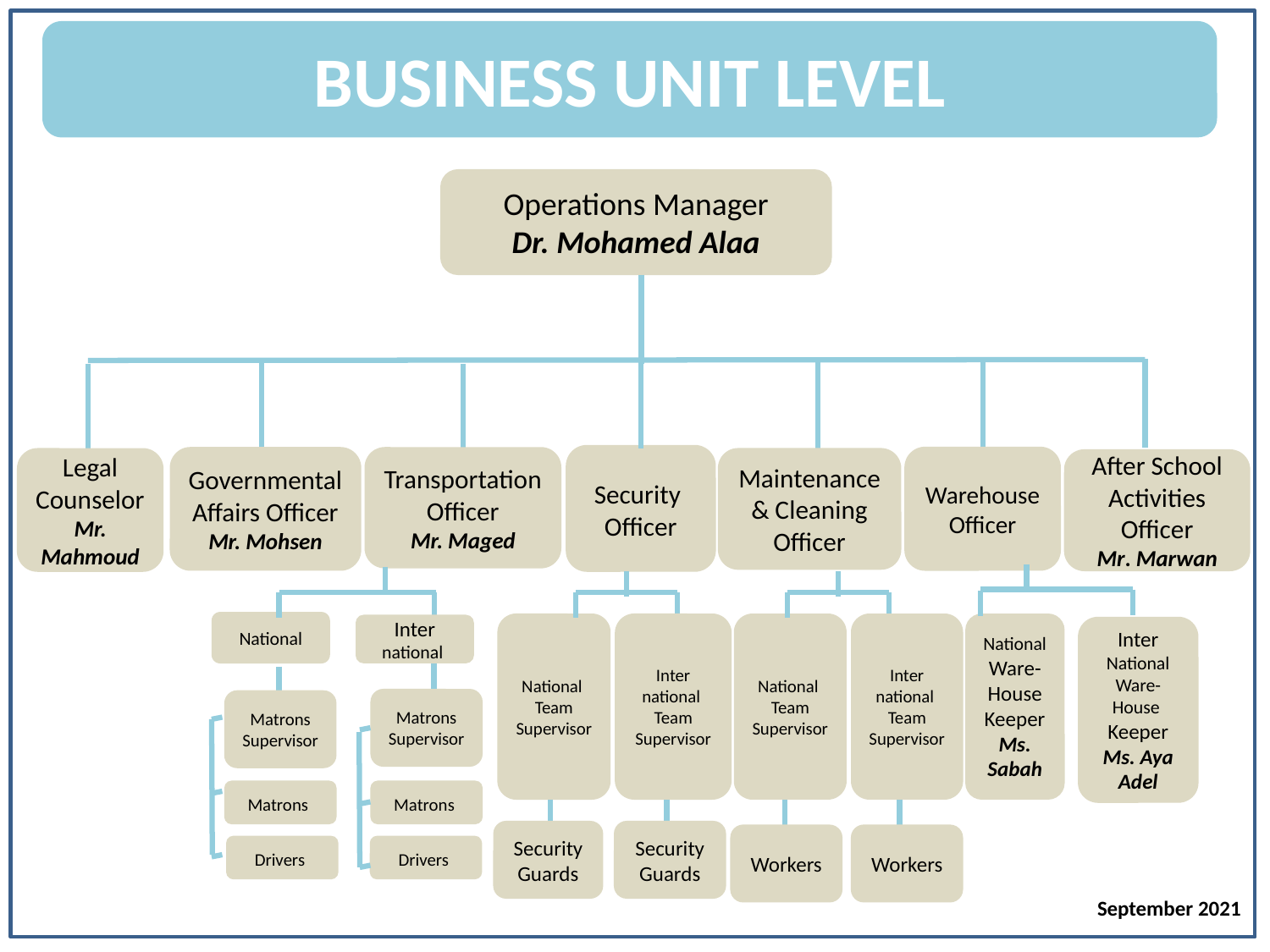

BUSINESS UNIT LEVEL
Operations Manager
Dr. Mohamed Alaa
Security
Officer
Warehouse Officer
Transportation Officer
Mr. Maged
Governmental Affairs Officer
Mr. Mohsen
Maintenance & Cleaning Officer
Legal Counselor
Mr. Mahmoud
After School Activities Officer
Mr. Marwan
National
National
Team Supervisor
Inter
national
Team Supervisor
National
Team Supervisor
Inter
national
Team
Supervisor
National
Ware-House Keeper
Ms. Sabah
Inter
national
Inter
National Ware-House
Keeper
Ms. Aya Adel
Matrons Supervisor
Matrons Supervisor
Matrons
Matrons
Security Guards
Security Guards
Workers
Workers
Drivers
Drivers
September 2021